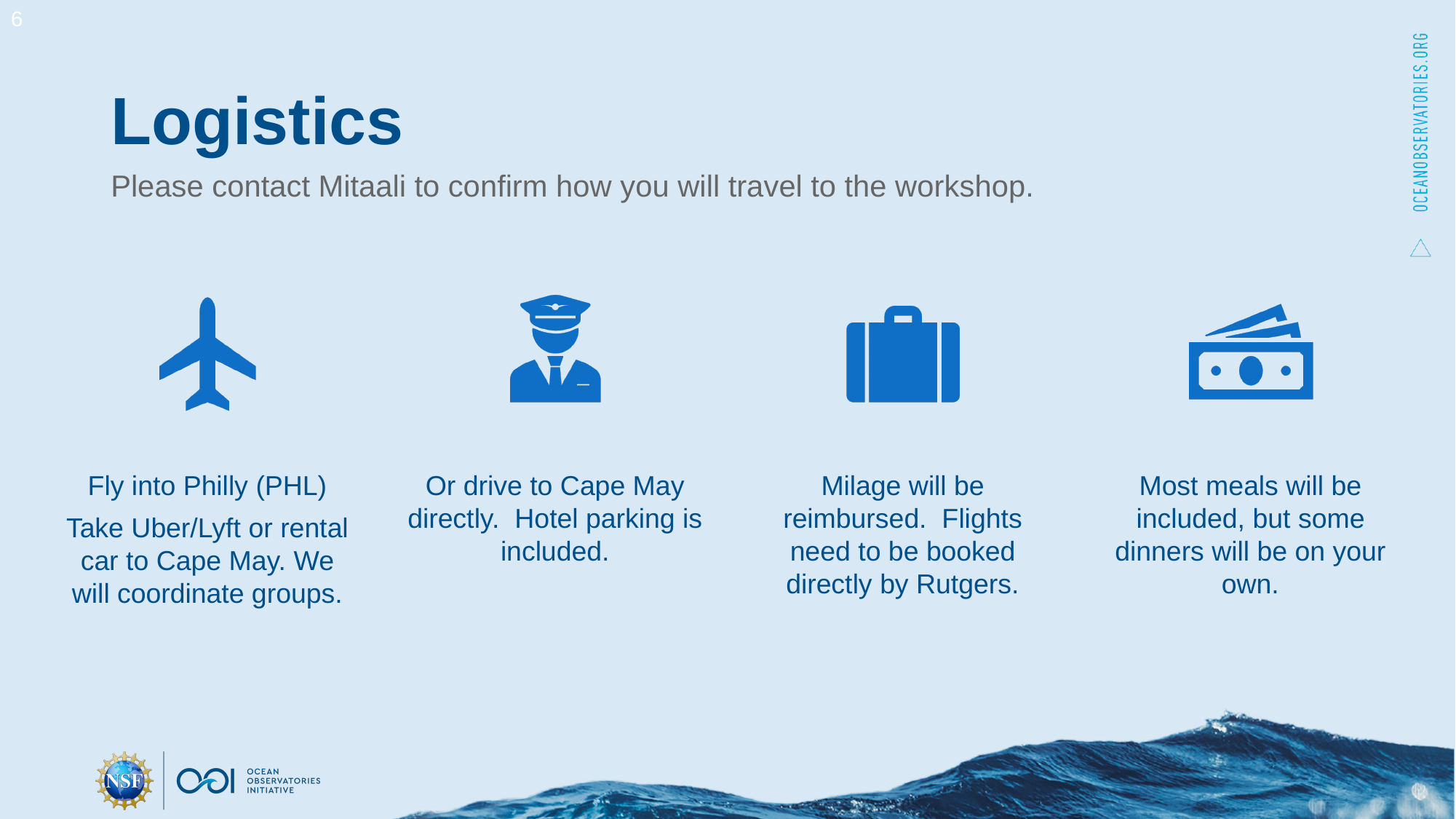

6
# Logistics
Please contact Mitaali to confirm how you will travel to the workshop.
Fly into Philly (PHL)
Take Uber/Lyft or rental car to Cape May. We will coordinate groups.
Or drive to Cape May directly.  Hotel parking is included.
Milage will be reimbursed.  Flights need to be booked directly by Rutgers.
Most meals will be included, but some dinners will be on your own.